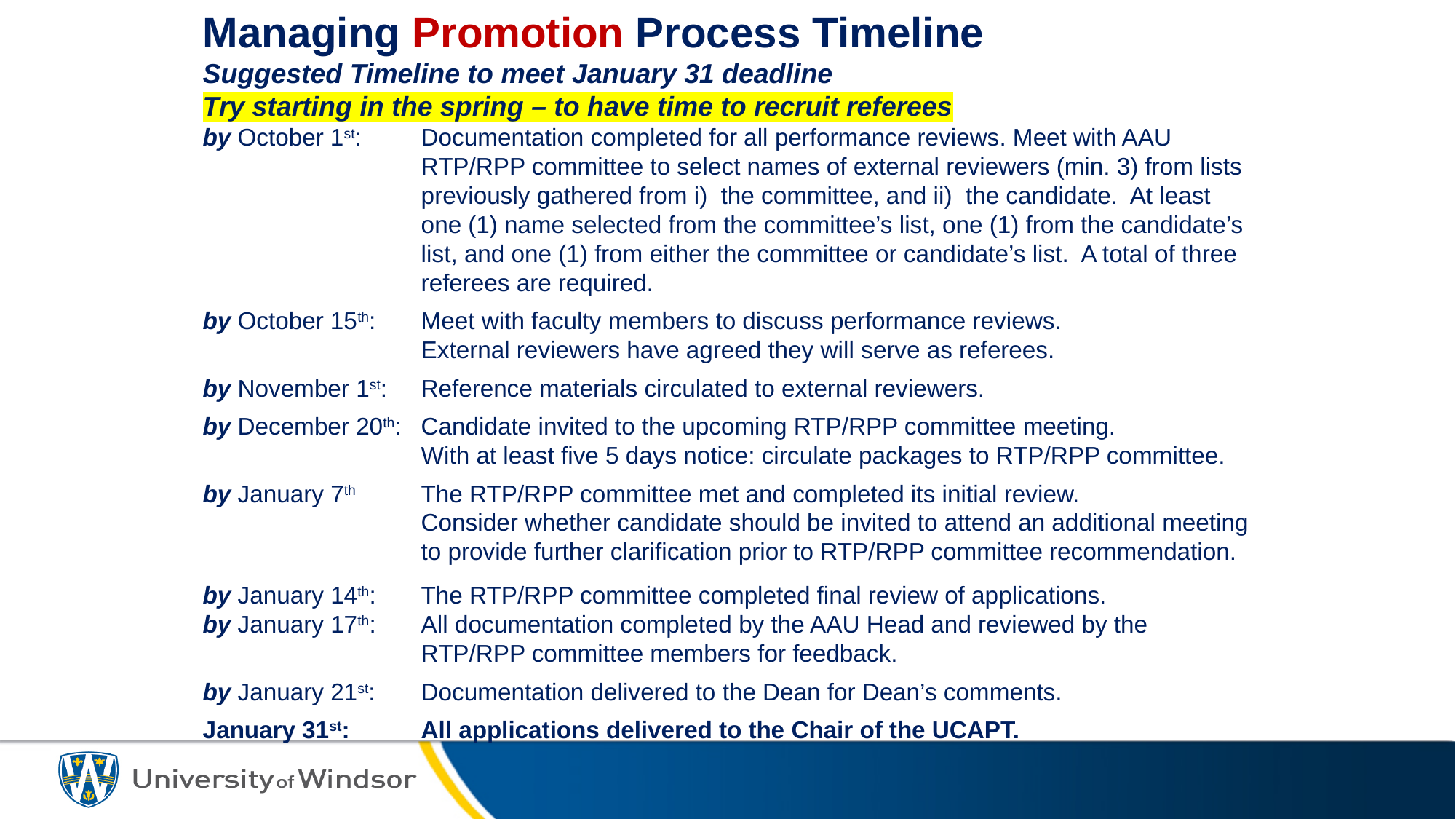

Managing Promotion Process Timeline
Suggested Timeline to meet January 31 deadline
Try starting in the spring – to have time to recruit referees
by October 1st:	Documentation completed for all performance reviews. Meet with AAU 			RTP/RPP committee to select names of external reviewers (min. 3) from lists 		previously gathered from i)  the committee, and ii)  the candidate.  At least 		one (1) name selected from the committee’s list, one (1) from the candidate’s 		list, and one (1) from either the committee or candidate’s list.  A total of three 		referees are required.
by October 15th:	Meet with faculty members to discuss performance reviews.
		External reviewers have agreed they will serve as referees.
by November 1st:	Reference materials circulated to external reviewers.
by December 20th:	Candidate invited to the upcoming RTP/RPP committee meeting.
		With at least five 5 days notice: circulate packages to RTP/RPP committee.
by January 7th	The RTP/RPP committee met and completed its initial review.
		Consider whether candidate should be invited to attend an additional meeting 		to provide further clarification prior to RTP/RPP committee recommendation.
by January 14th:	The RTP/RPP committee completed final review of applications.
by January 17th:	All documentation completed by the AAU Head and reviewed by the
		RTP/RPP committee members for feedback.
by January 21st:	Documentation delivered to the Dean for Dean’s comments.
January 31st:	All applications delivered to the Chair of the UCAPT.
Managing Promotion Process Timeline